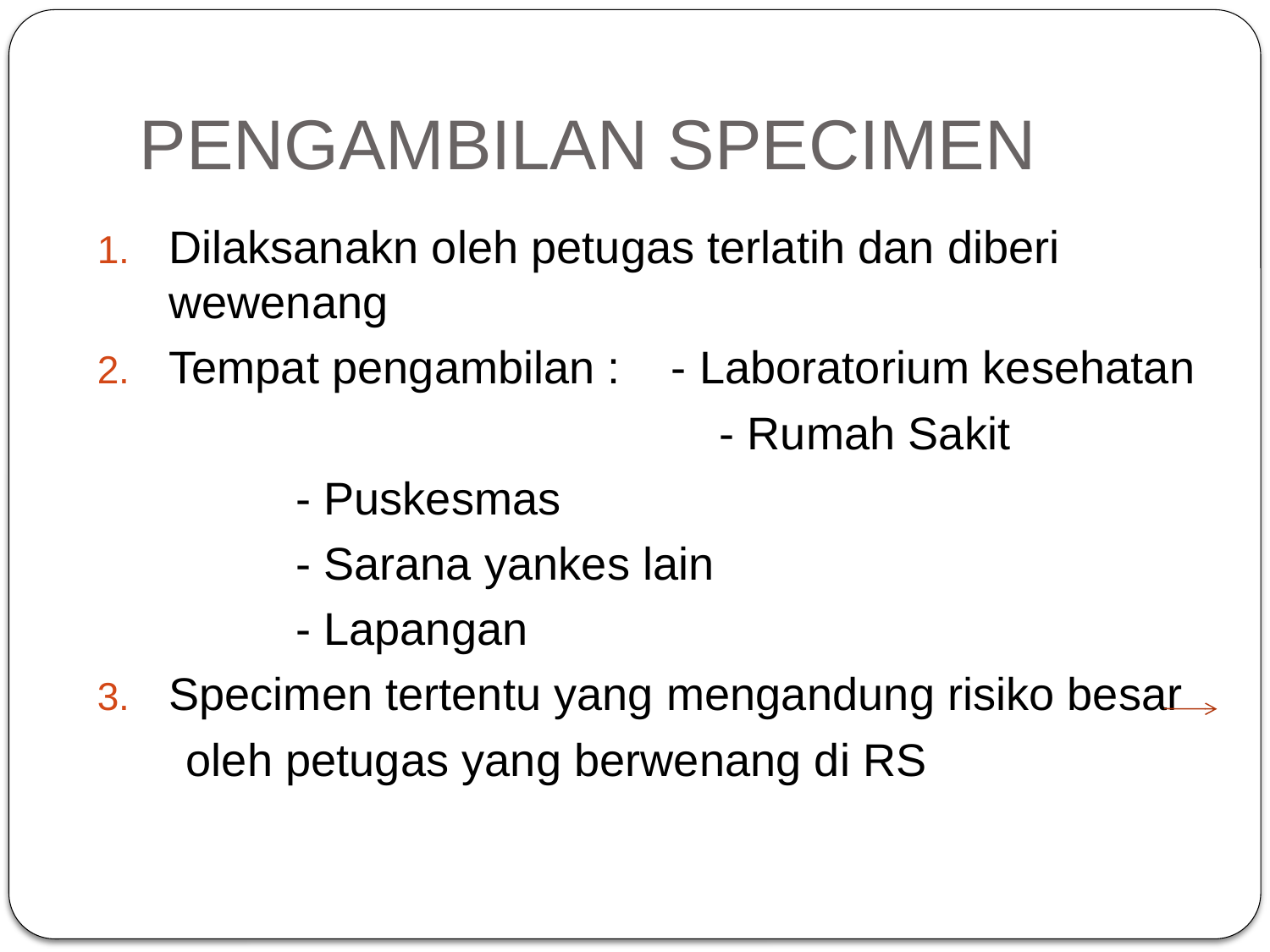

# PENGAMBILAN SPECIMEN
Dilaksanakn oleh petugas terlatih dan diberi wewenang
Tempat pengambilan :    - Laboratorium kesehatan
                                                 - Rumah Sakit
		- Puskesmas
		- Sarana yankes lain
		- Lapangan
Specimen tertentu yang mengandung risiko besar
       oleh petugas yang berwenang di RS